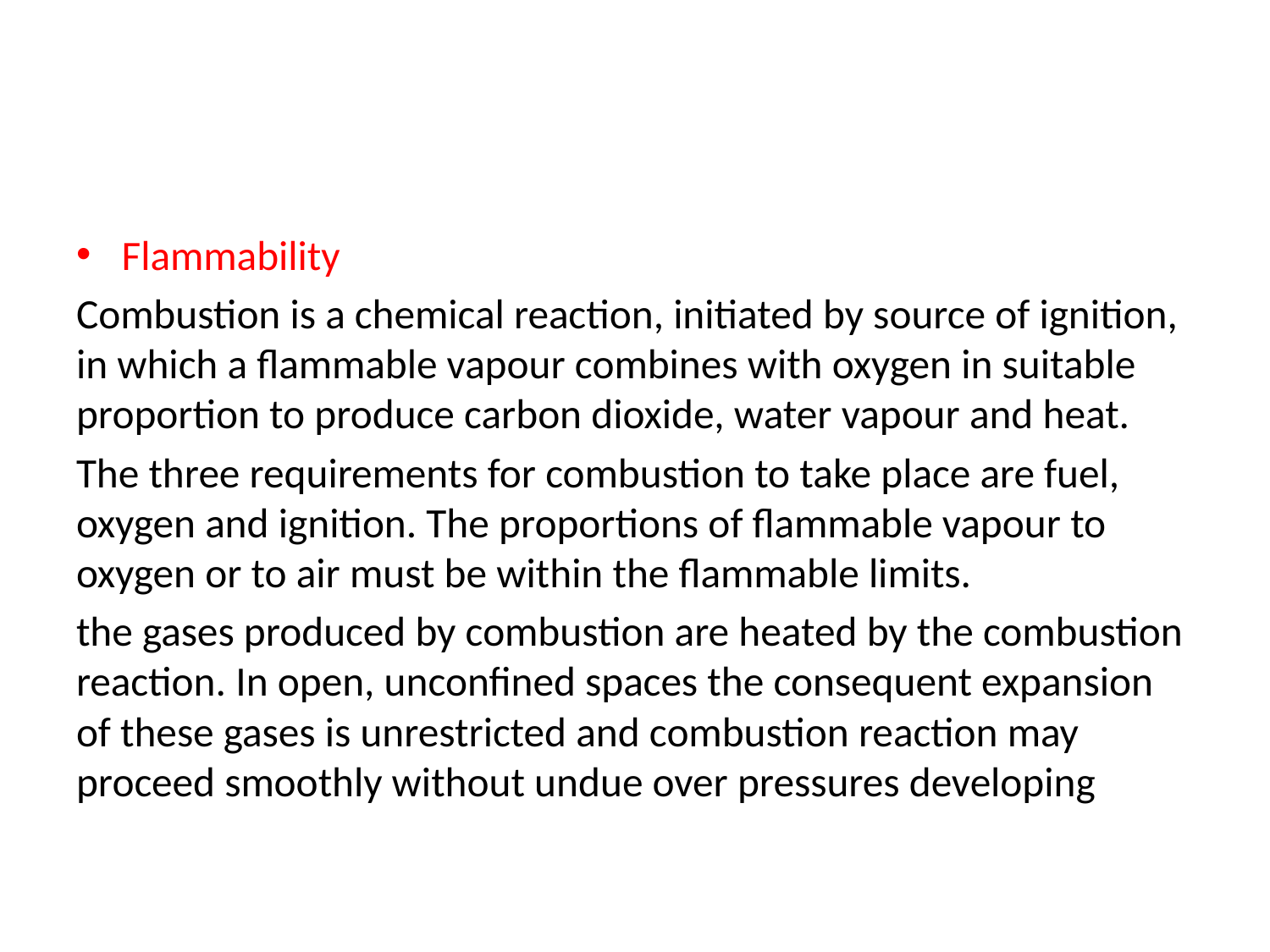

#
Flammability
Combustion is a chemical reaction, initiated by source of ignition, in which a flammable vapour combines with oxygen in suitable proportion to produce carbon dioxide, water vapour and heat.
The three requirements for combustion to take place are fuel, oxygen and ignition. The proportions of flammable vapour to oxygen or to air must be within the flammable limits.
the gases produced by combustion are heated by the combustion reaction. In open, unconfined spaces the consequent expansion of these gases is unrestricted and combustion reaction may proceed smoothly without undue over pressures developing